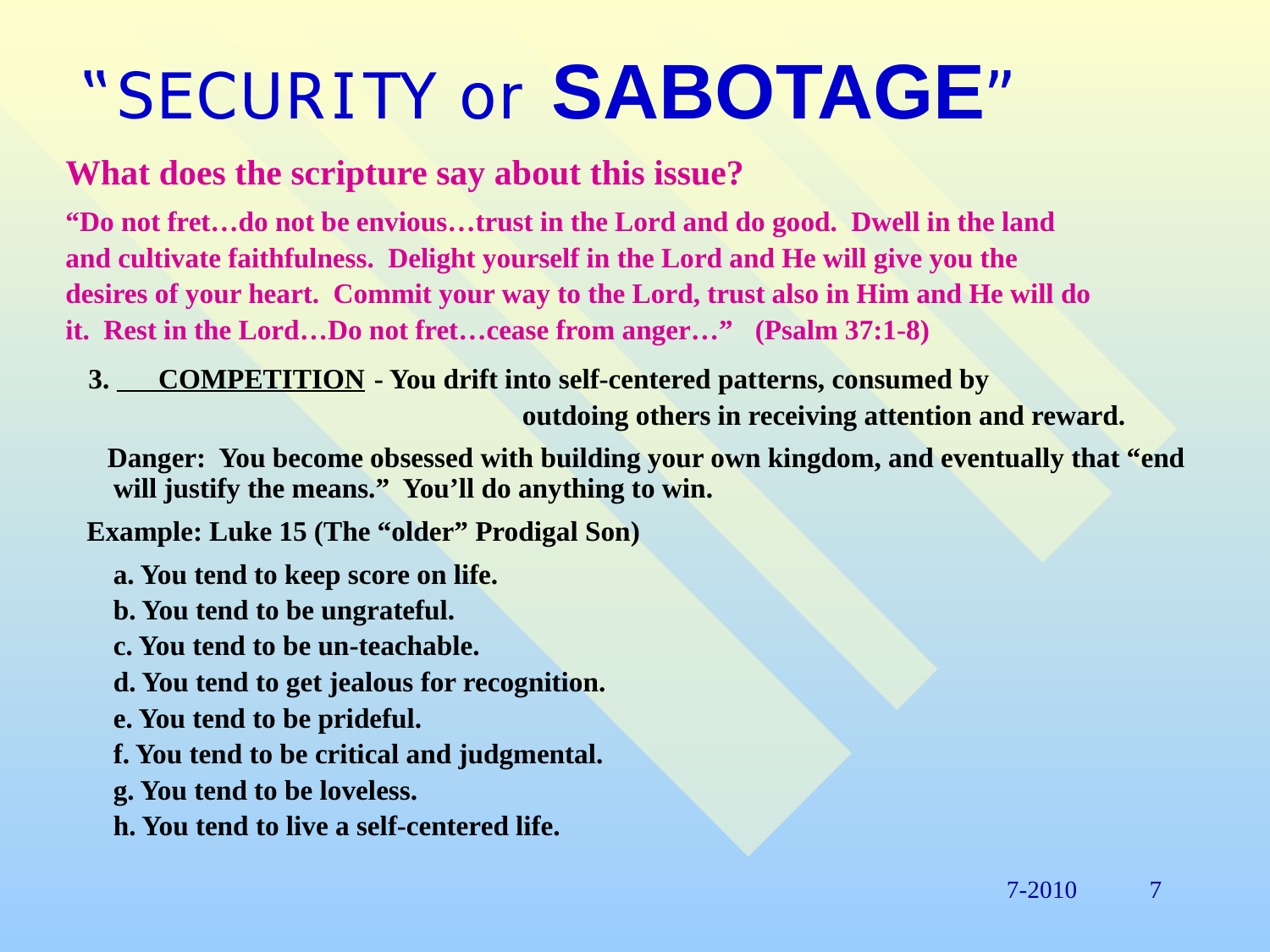

# “SECURITY or SABOTAGE”
What does the scripture say about this issue?

“Do not fret…do not be envious…trust in the Lord and do good.  Dwell in the land
and cultivate faithfulness.  Delight yourself in the Lord and He will give you the
desires of your heart.  Commit your way to the Lord, trust also in Him and He will do
it.  Rest in the Lord…Do not fret…cease from anger…”  	 (Psalm 37:1-8)

   3.       COMPETITION	 - You drift into self-centered patterns, consumed by
		 		    outdoing others in receiving attention and reward.

      Danger:  You become obsessed with building your own kingdom, and eventually that “end will justify the means.”  You’ll do anything to win.

   Example: Luke 15 (The “older” Prodigal Son)

	a. You tend to keep score on life.
	b. You tend to be ungrateful.
	c. You tend to be un-teachable.
	d. You tend to get jealous for recognition.
	e. You tend to be prideful.
	f. You tend to be critical and judgmental.
	g. You tend to be loveless.
	h. You tend to live a self-centered life.

7-2010
7